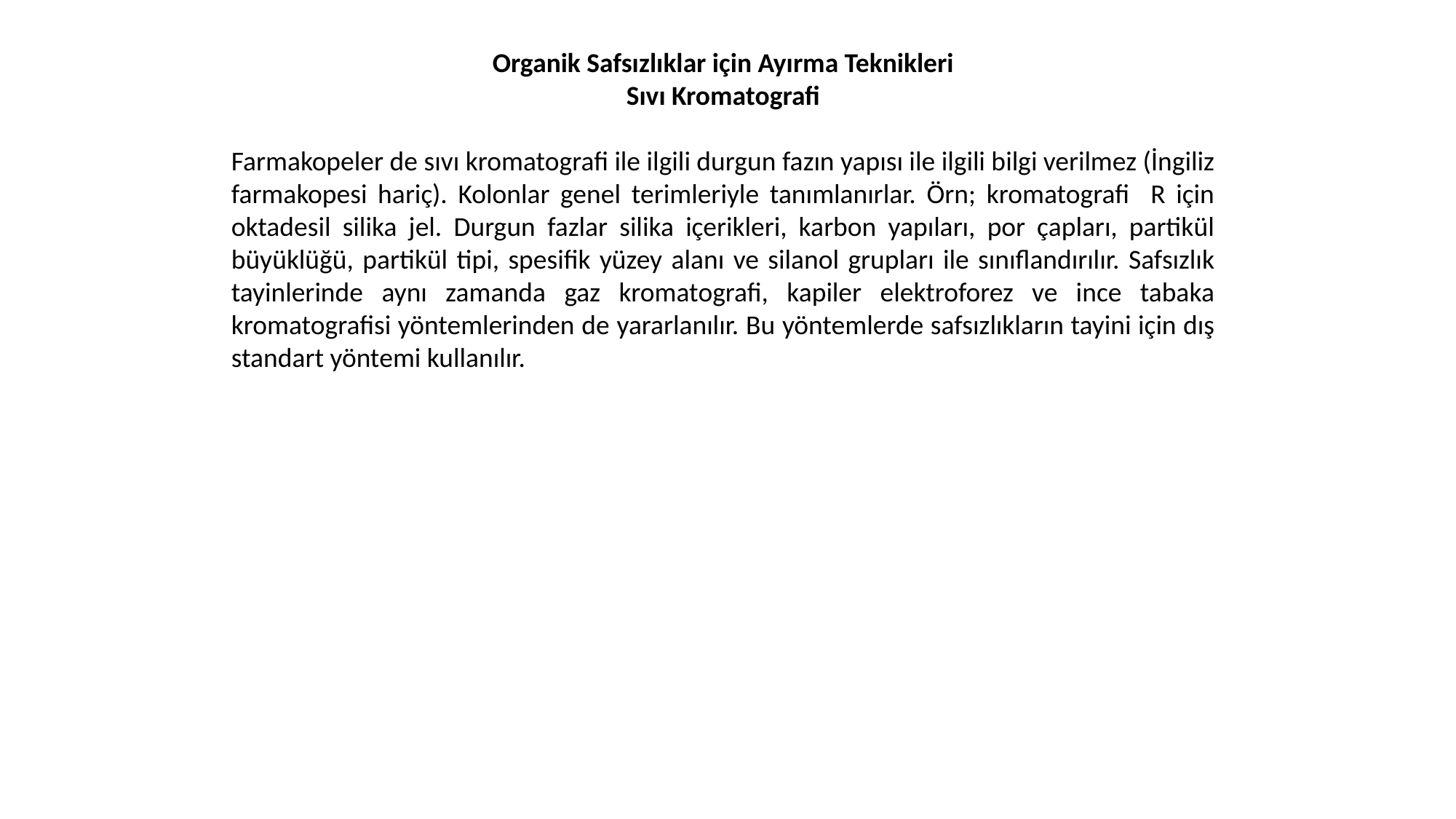

Organik Safsızlıklar için Ayırma Teknikleri
Sıvı Kromatografi

Farmakopeler de sıvı kromatografi ile ilgili durgun fazın yapısı ile ilgili bilgi verilmez (İngiliz farmakopesi hariç). Kolonlar genel terimleriyle tanımlanırlar. Örn; kromatografi  R için oktadesil silika jel. Durgun fazlar silika içerikleri, karbon yapıları, por çapları, partikül büyüklüğü, partikül tipi, spesifik yüzey alanı ve silanol grupları ile sınıflandırılır. Safsızlık tayinlerinde aynı zamanda gaz kromatografi, kapiler elektroforez ve ince tabaka kromatografisi yöntemlerinden de yararlanılır. Bu yöntemlerde safsızlıkların tayini için dış standart yöntemi kullanılır.